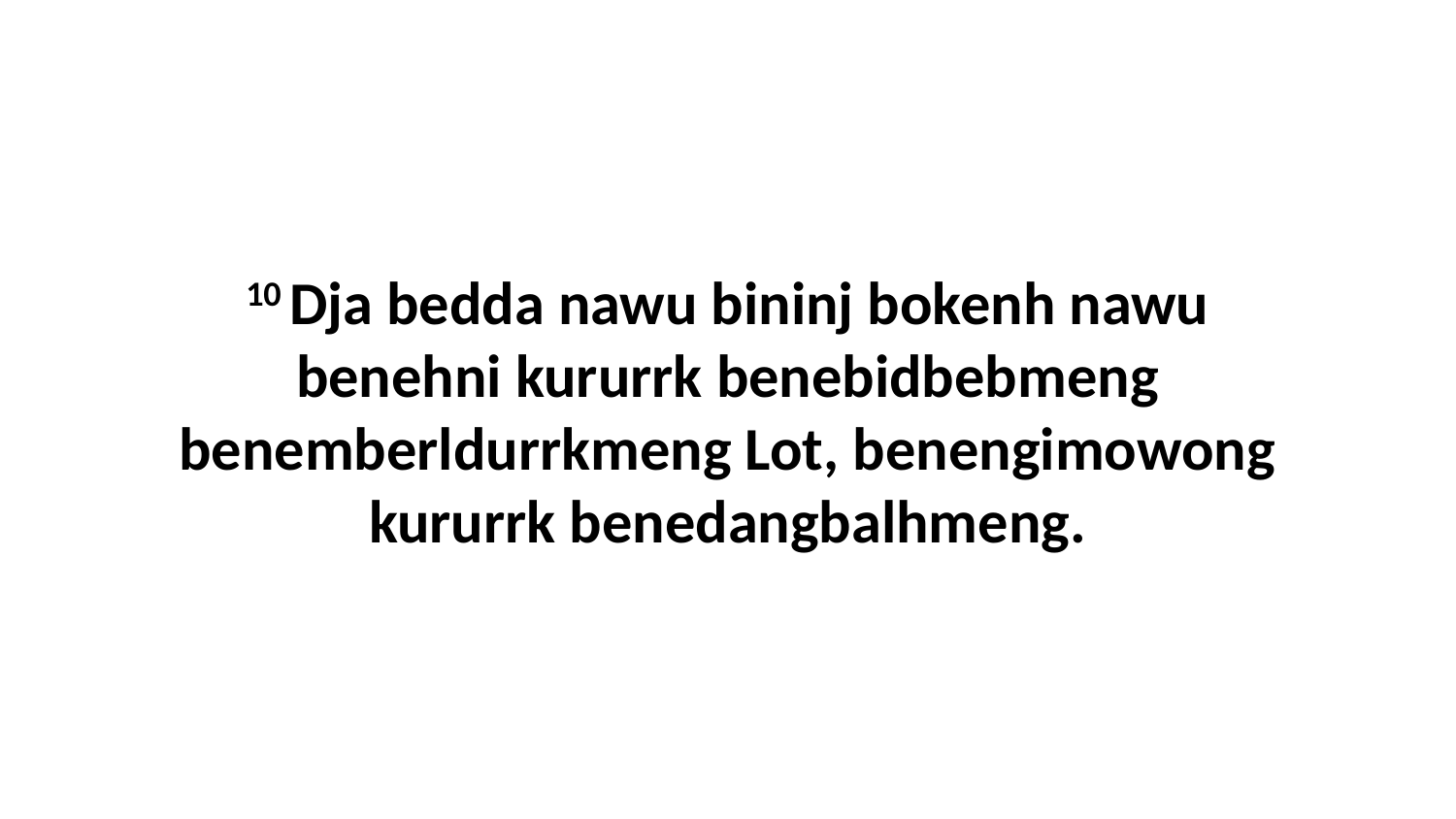

10 Dja bedda nawu bininj bokenh nawu benehni kururrk benebidbebmeng benemberldurrkmeng Lot, benengimowong kururrk benedangbalhmeng.